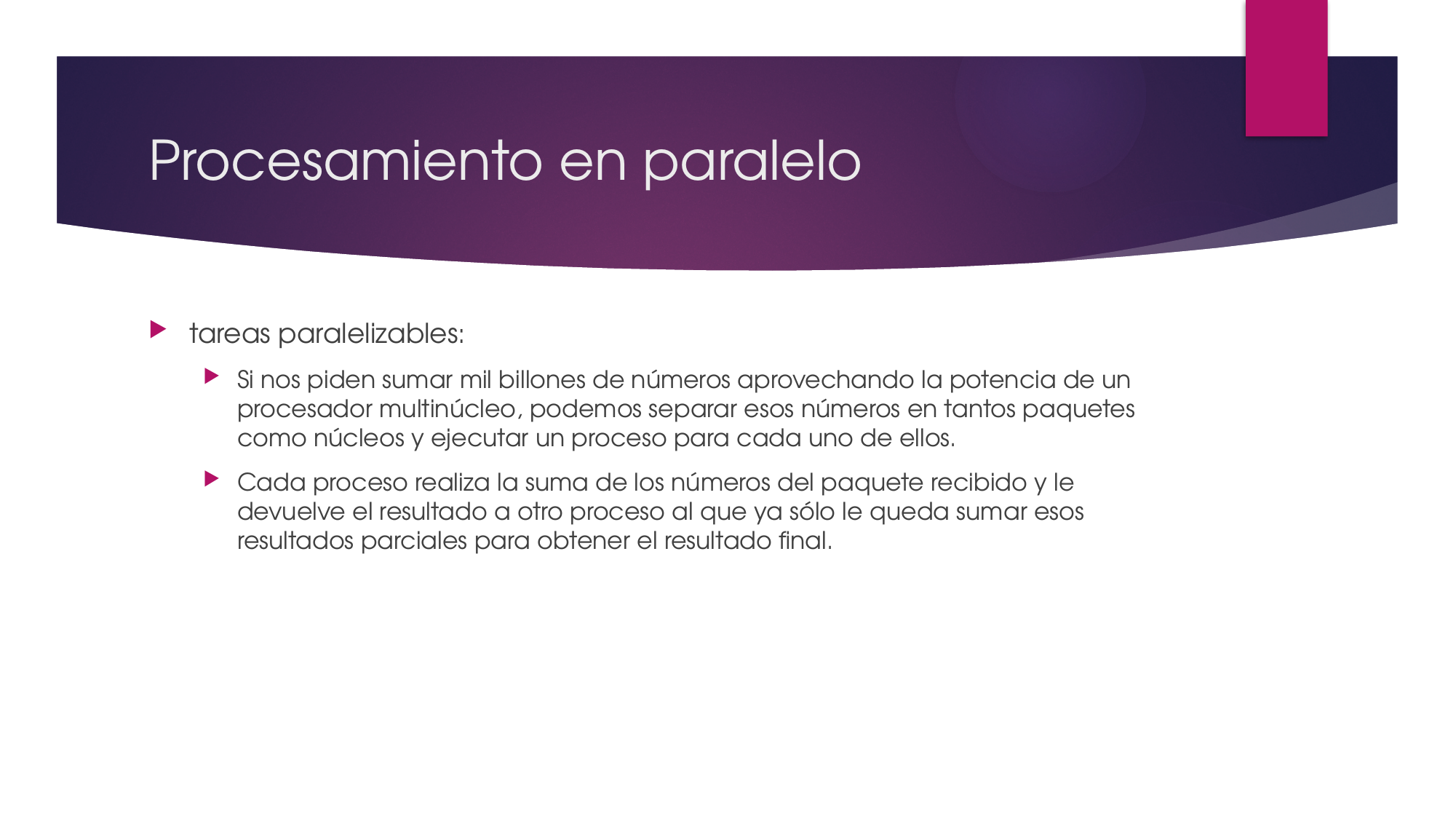

# Procesamiento en paralelo
tareas paralelizables:
Si nos piden sumar mil billones de números aprovechando la potencia de un procesador multinúcleo, podemos separar esos números en tantos paquetes como núcleos y ejecutar un proceso para cada uno de ellos.
Cada proceso realiza la suma de los números del paquete recibido y le devuelve el resultado a otro proceso al que ya sólo le queda sumar esos resultados parciales para obtener el resultado final.